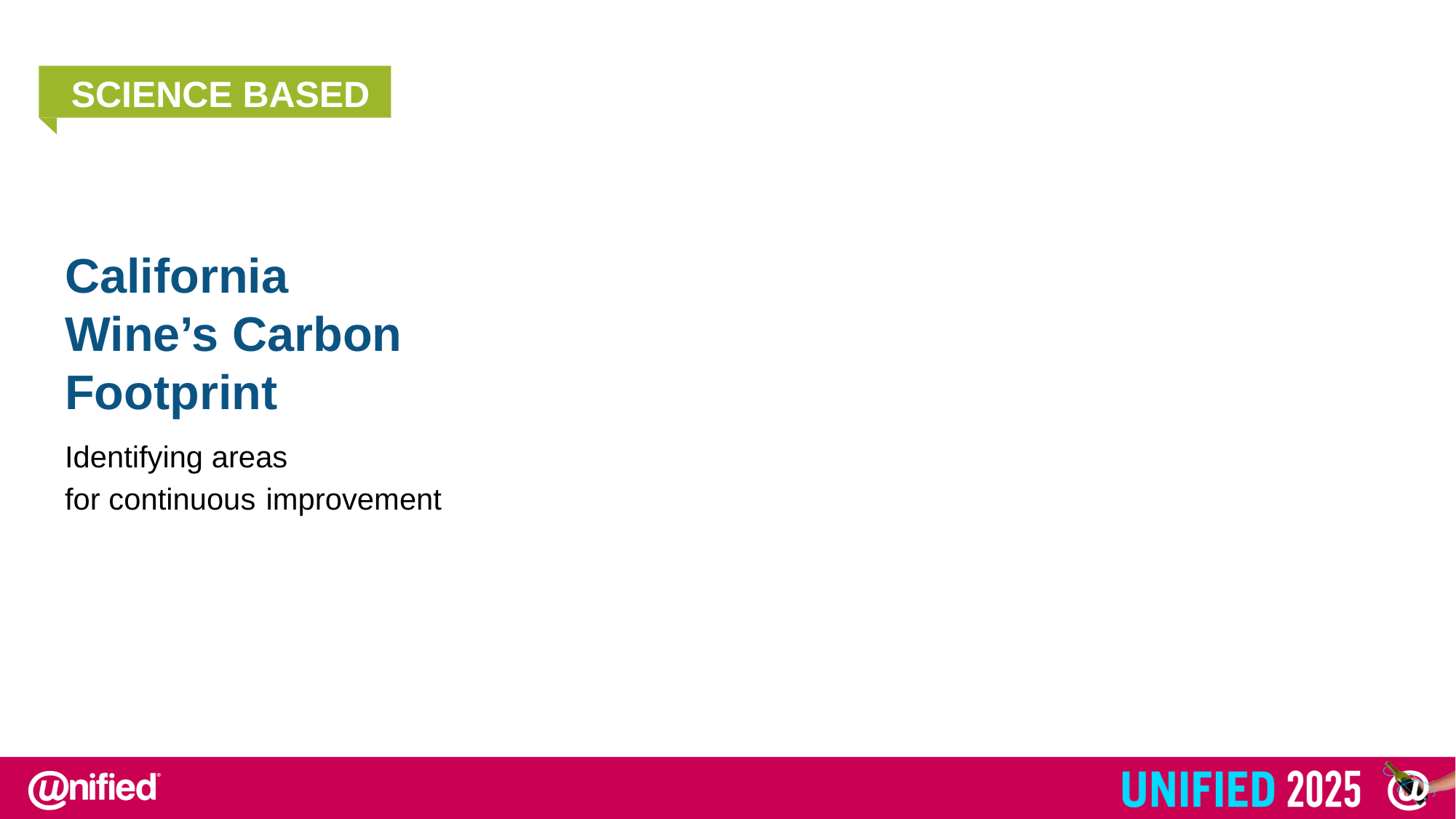

SCIENCE BASED

California Wine’s Carbon Footprint
Identifying areas
for continuous improvement